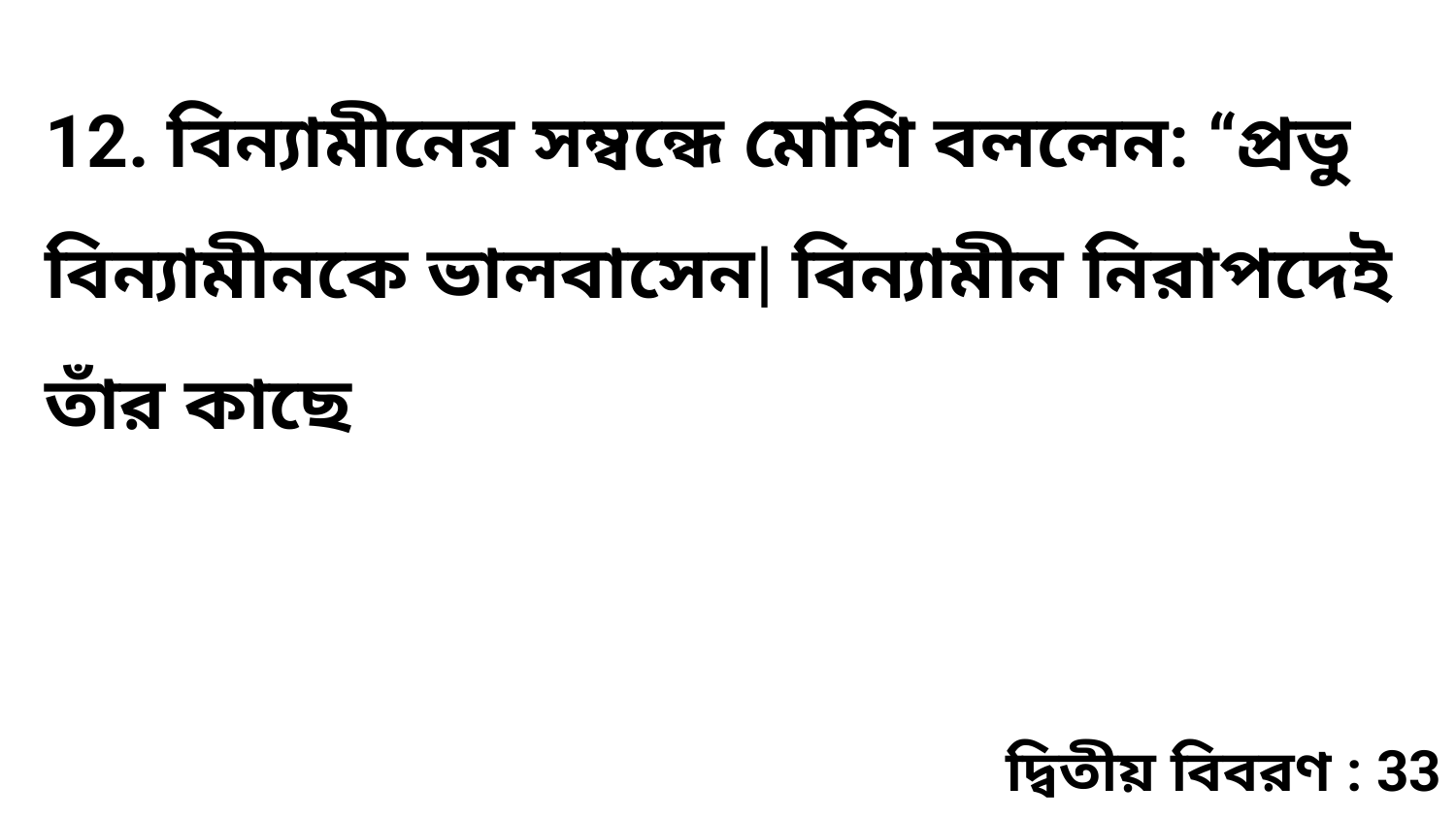

12. বিন্যামীনের সম্বন্ধে মোশি বললেন: “প্রভু বিন্যামীনকে ভালবাসেন| বিন্যামীন নিরাপদেই তাঁর কাছে
দ্বিতীয় বিবরণ : 33